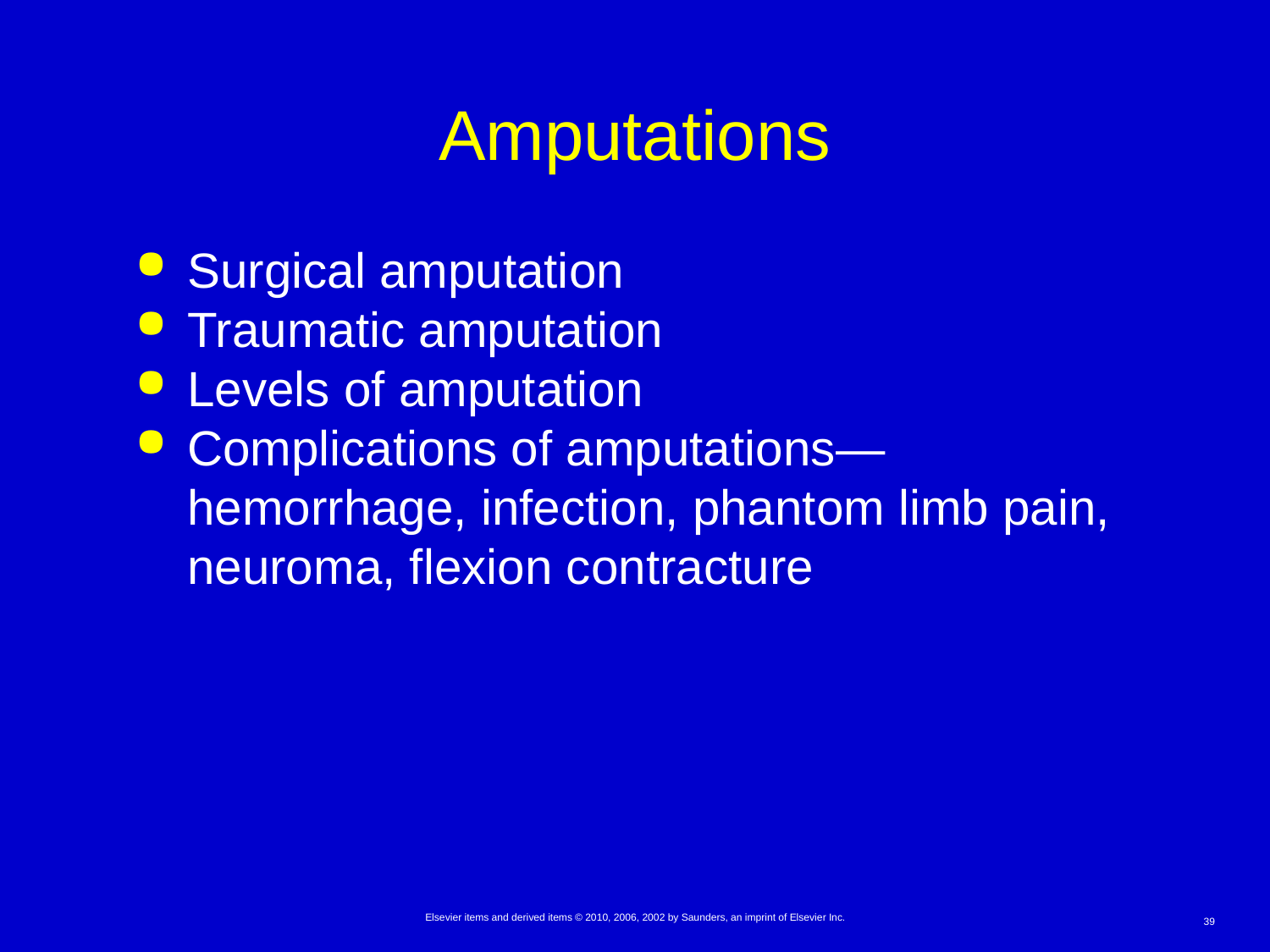

# Amputations
Surgical amputation
Traumatic amputation
Levels of amputation
Complications of amputations—hemorrhage, infection, phantom limb pain, neuroma, flexion contracture